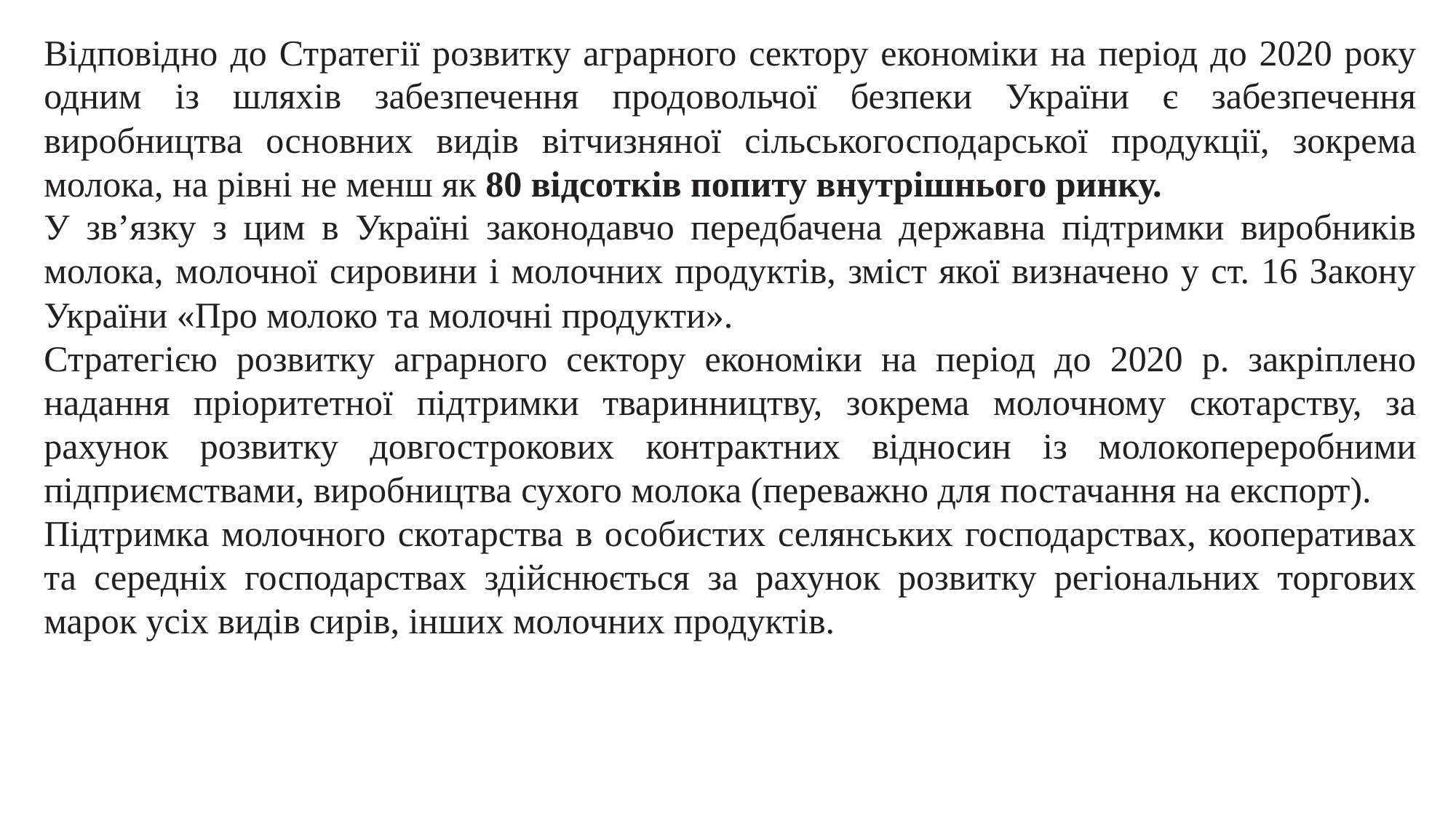

Відповідно до Стратегії розвитку аграрного сектору економіки на період до 2020 року одним із шляхів забезпечення продовольчої безпеки України є забезпечення виробництва основних видів вітчизняної сільськогосподарської продукції, зокрема молока, на рівні не менш як 80 відсотків попиту внутрішнього ринку.
У зв’язку з цим в Україні законодавчо передбачена державна підтримки виробників молока, молочної сировини і молочних продуктів, зміст якої визначено у ст. 16 Закону України «Про молоко та молочні продукти».
Стратегією розвитку аграрного сектору економіки на період до 2020 р. закріплено надання пріоритетної підтримки тваринництву, зокрема молочному скотарству, за рахунок розвитку довгострокових контрактних відносин із молокопереробними підприємствами, виробництва сухого молока (переважно для постачання на експорт).
Підтримка молочного скотарства в особистих селянських господарствах, кооперативах та середніх господарствах здійснюється за рахунок розвитку регіональних торгових марок усіх видів сирів, інших молочних продуктів.